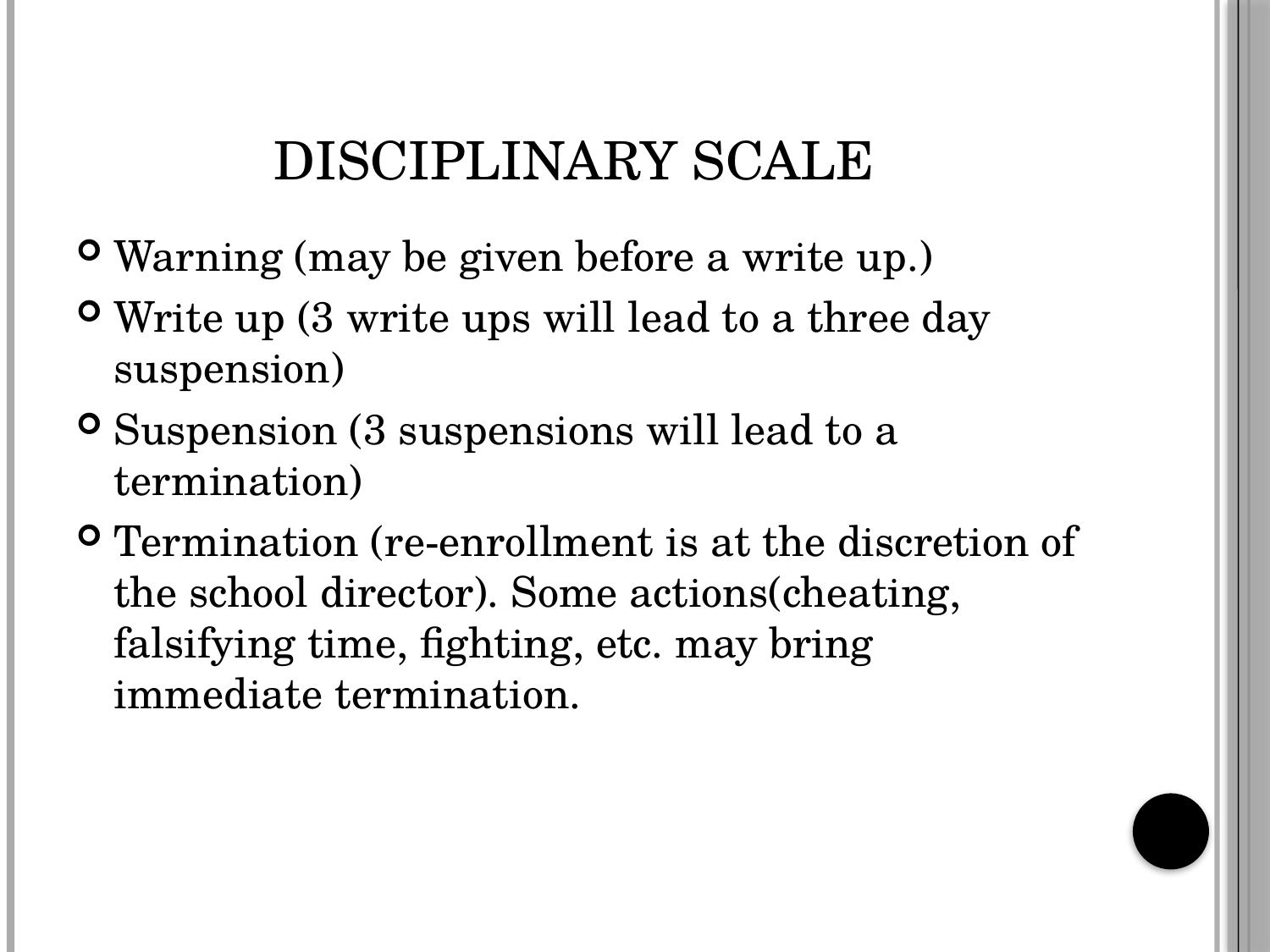

# Disciplinary Scale
Warning (may be given before a write up.)
Write up (3 write ups will lead to a three day suspension)
Suspension (3 suspensions will lead to a termination)
Termination (re-enrollment is at the discretion of the school director). Some actions(cheating, falsifying time, fighting, etc. may bring immediate termination.